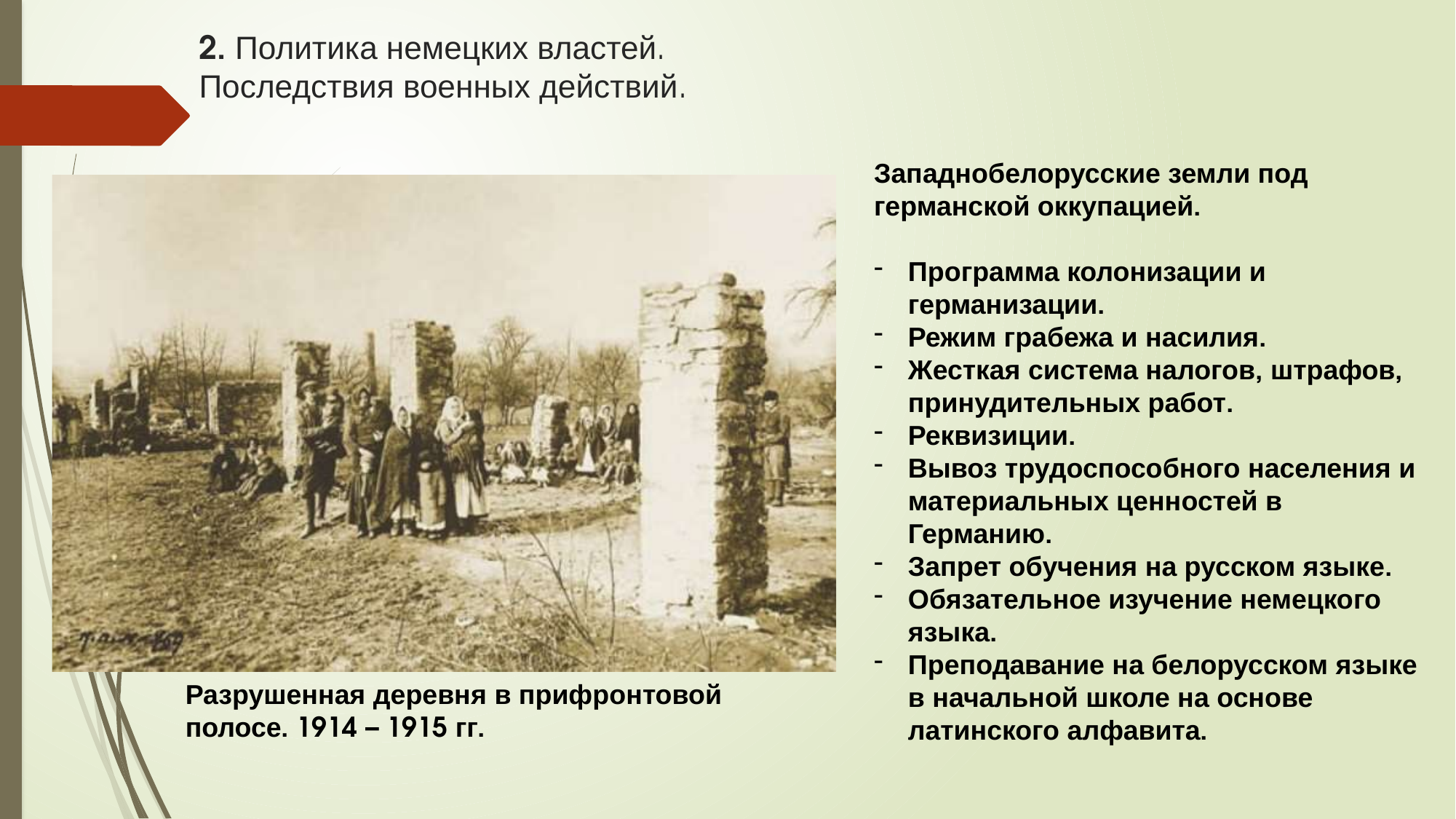

# 2. Политика немецких властей. Последствия военных действий.
Западнобелорусские земли под германской оккупацией.

Программа колонизации и германизации.
Режим грабежа и насилия.
Жесткая система налогов, штрафов, принудительных работ.
Реквизиции.
Вывоз трудоспособного населения и материальных ценностей в Германию.
Запрет обучения на русском языке.
Обязательное изучение немецкого языка.
Преподавание на белорусском языке в начальной школе на основе латинского алфавита.

Разрушенная деревня в прифронтовой полосе. 1914 – 1915 гг.